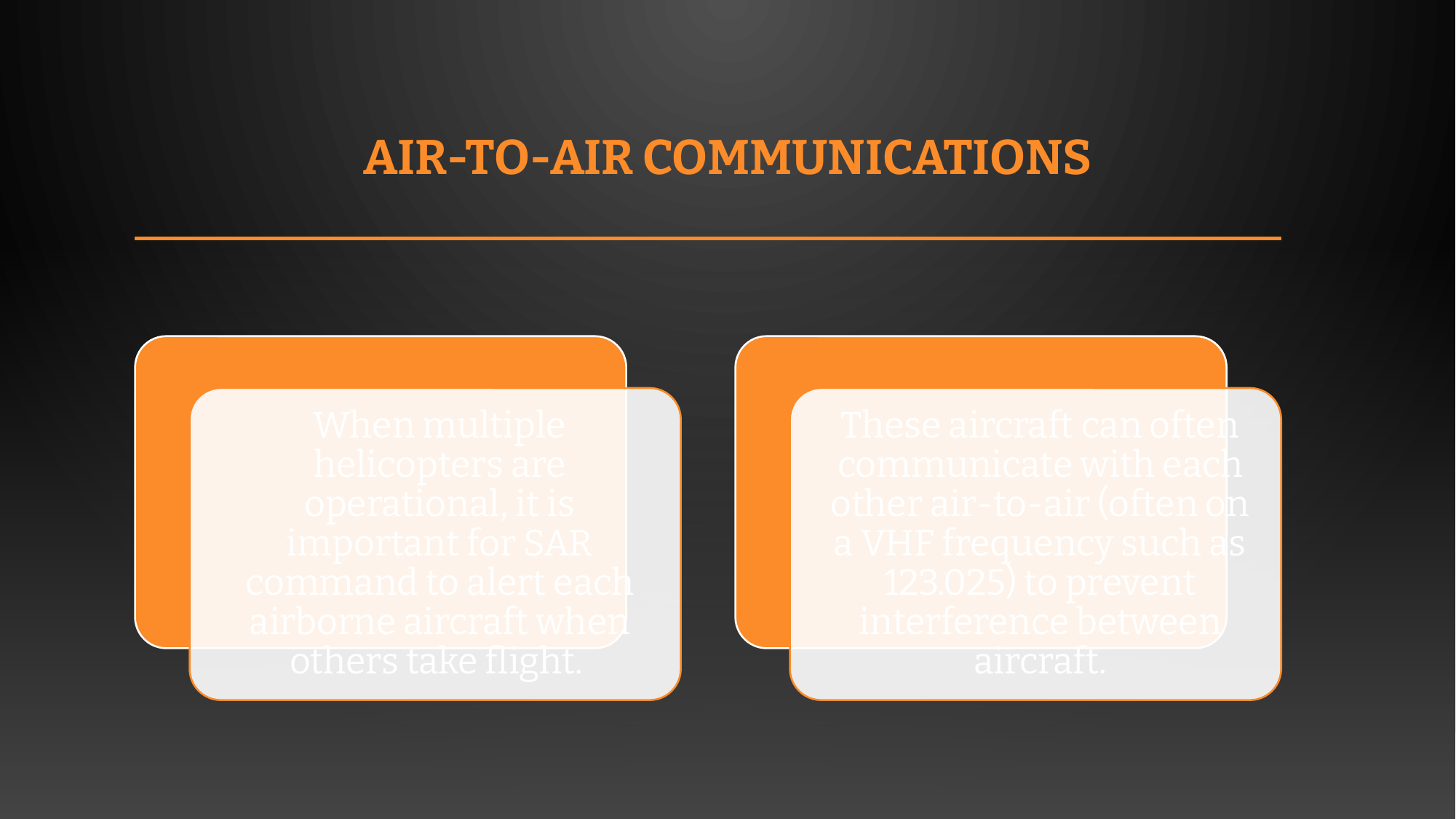

# Air-to-Air Communications

When multiple helicopters are operational, it is important for SAR command to alert each airborne aircraft when others take flight.
These aircraft can often communicate with each other air-to-air (often on a VHF frequency such as 123.025) to prevent interference between aircraft.